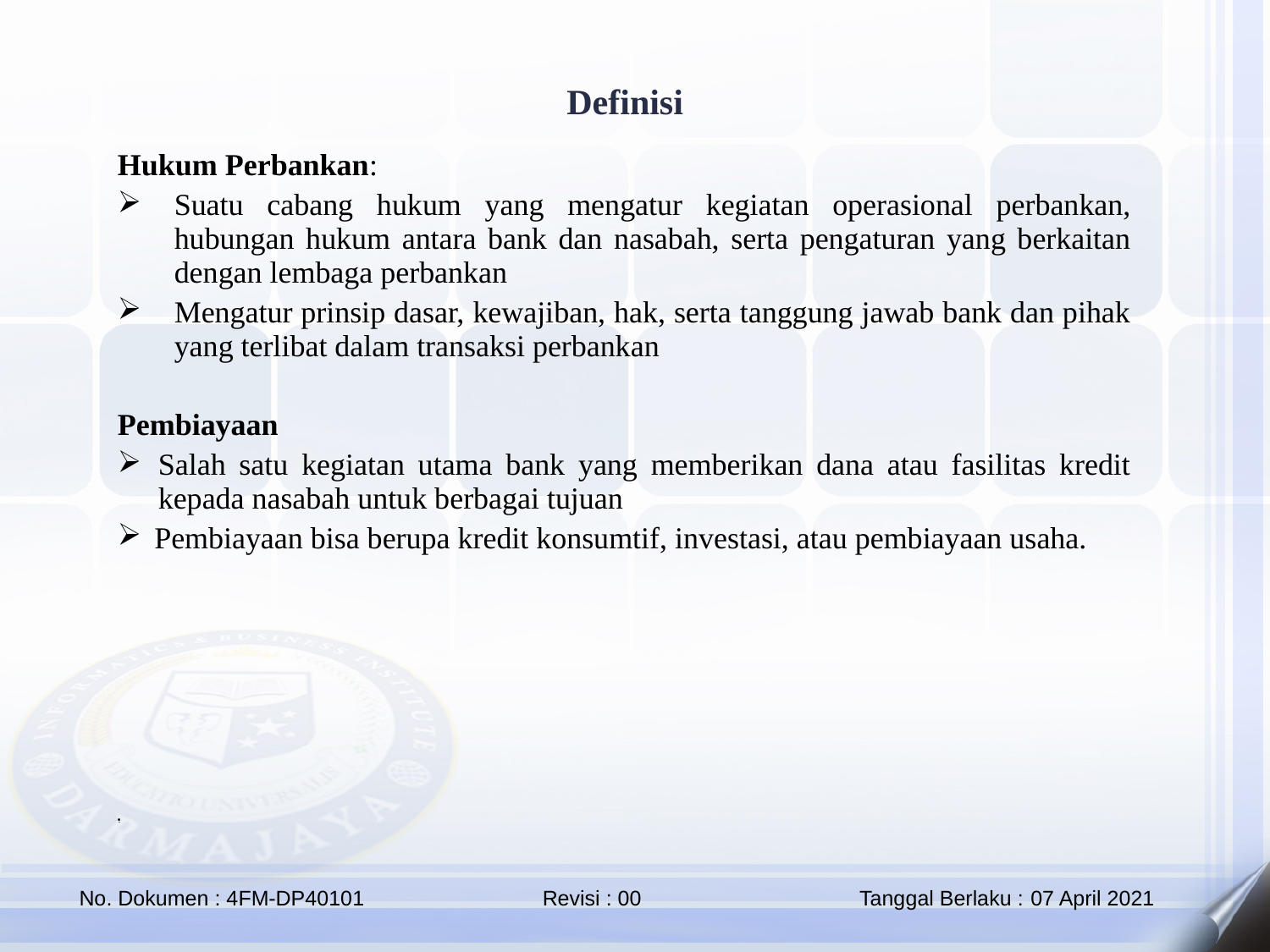

Definisi

Hukum Perbankan:
Suatu cabang hukum yang mengatur kegiatan operasional perbankan, hubungan hukum antara bank dan nasabah, serta pengaturan yang berkaitan dengan lembaga perbankan
Mengatur prinsip dasar, kewajiban, hak, serta tanggung jawab bank dan pihak yang terlibat dalam transaksi perbankan

Pembiayaan
Salah satu kegiatan utama bank yang memberikan dana atau fasilitas kredit kepada nasabah untuk berbagai tujuan
 Pembiayaan bisa berupa kredit konsumtif, investasi, atau pembiayaan usaha.

.